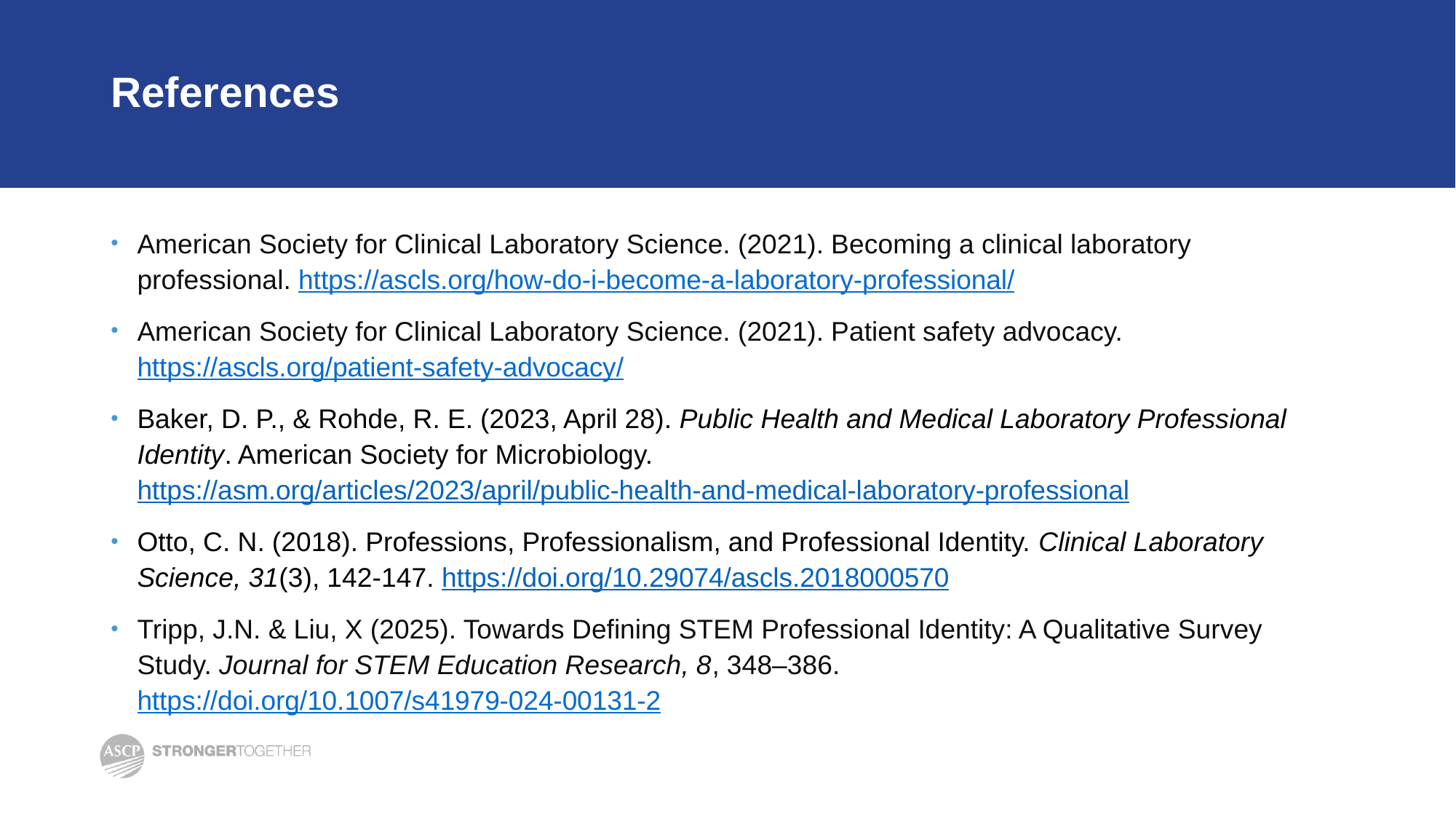

# References
American Society for Clinical Laboratory Science. (2021). Becoming a clinical laboratory professional. https://ascls.org/how-do-i-become-a-laboratory-professional/
American Society for Clinical Laboratory Science. (2021). Patient safety advocacy. https://ascls.org/patient-safety-advocacy/
Baker, D. P., & Rohde, R. E. (2023, April 28). Public Health and Medical Laboratory Professional Identity. American Society for Microbiology. https://asm.org/articles/2023/april/public-health-and-medical-laboratory-professional
Otto, C. N. (2018). Professions, Professionalism, and Professional Identity. Clinical Laboratory Science, 31(3), 142-147. https://doi.org/10.29074/ascls.2018000570
Tripp, J.N. & Liu, X (2025). Towards Defining STEM Professional Identity: A Qualitative Survey Study. Journal for STEM Education Research, 8, 348–386. https://doi.org/10.1007/s41979-024-00131-2